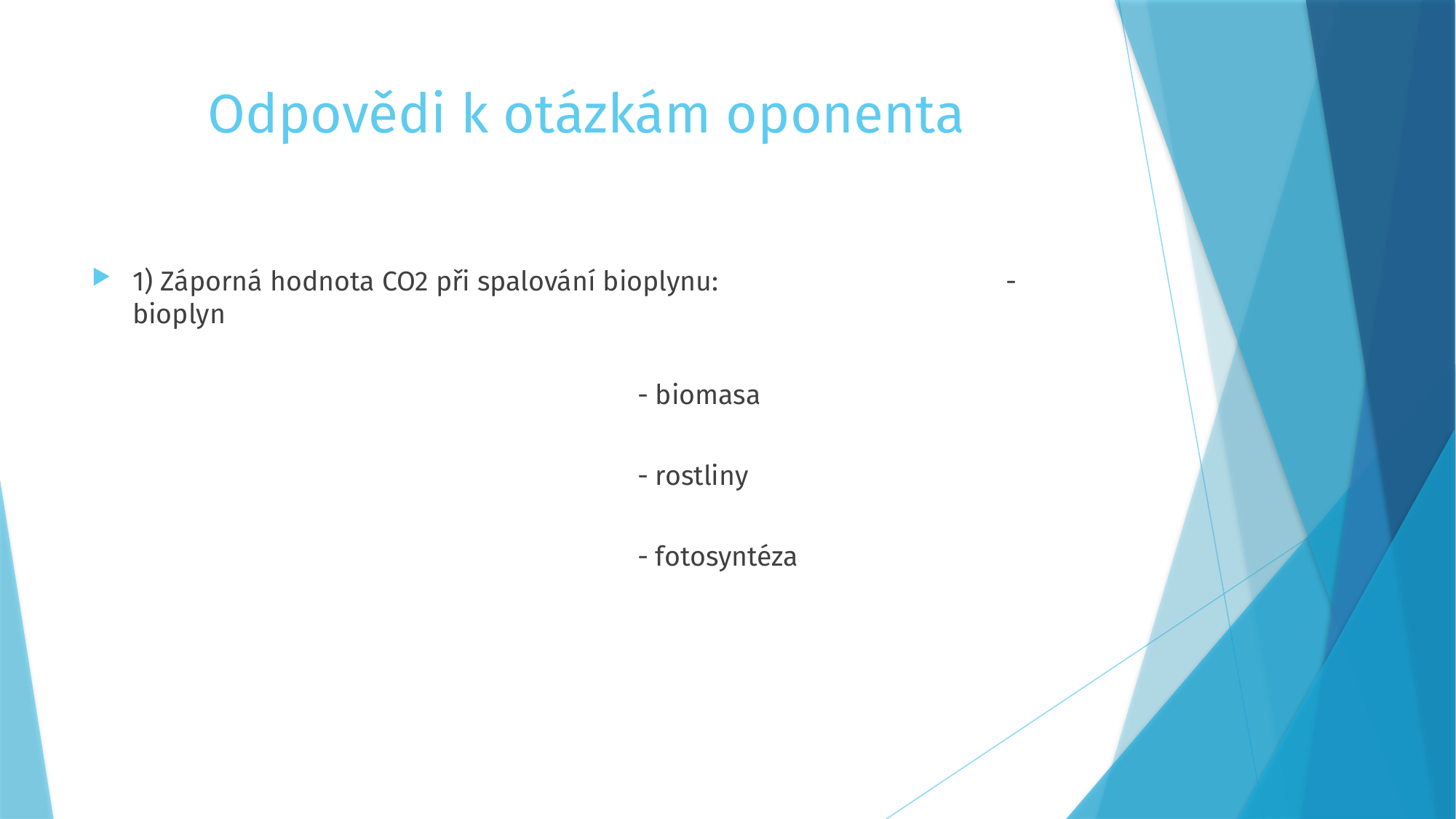

# Odpovědi k otázkám oponenta
1) Záporná hodnota CO2 při spalování bioplynu:			- bioplyn
														- biomasa
														- rostliny
														- fotosyntéza